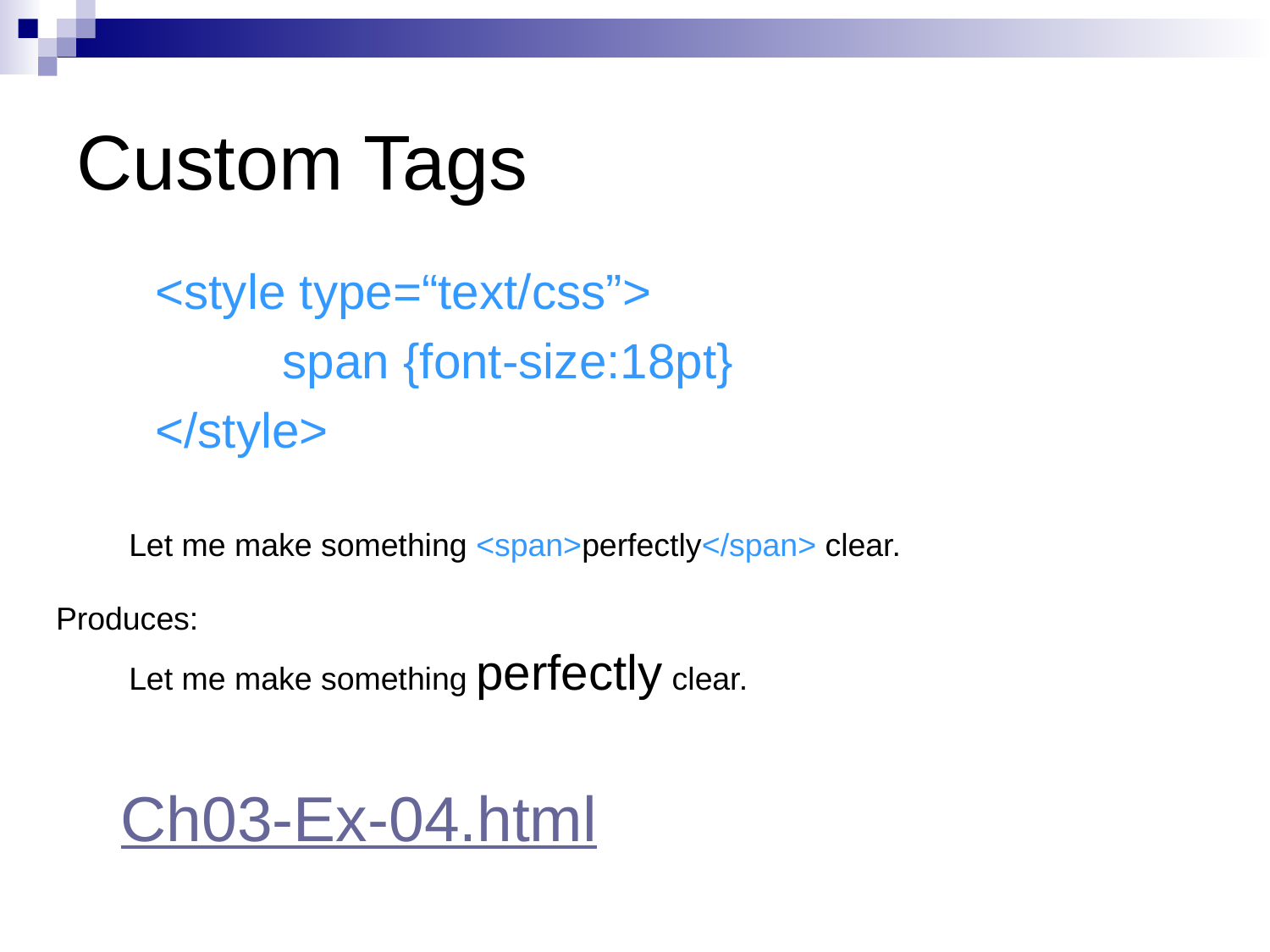

# Custom Tags
 	<style type=“text/css”>
		span {font-size:18pt}
	</style>
Let me make something <span>perfectly</span> clear.
Produces:
Let me make something perfectly clear.
Ch03-Ex-04.html